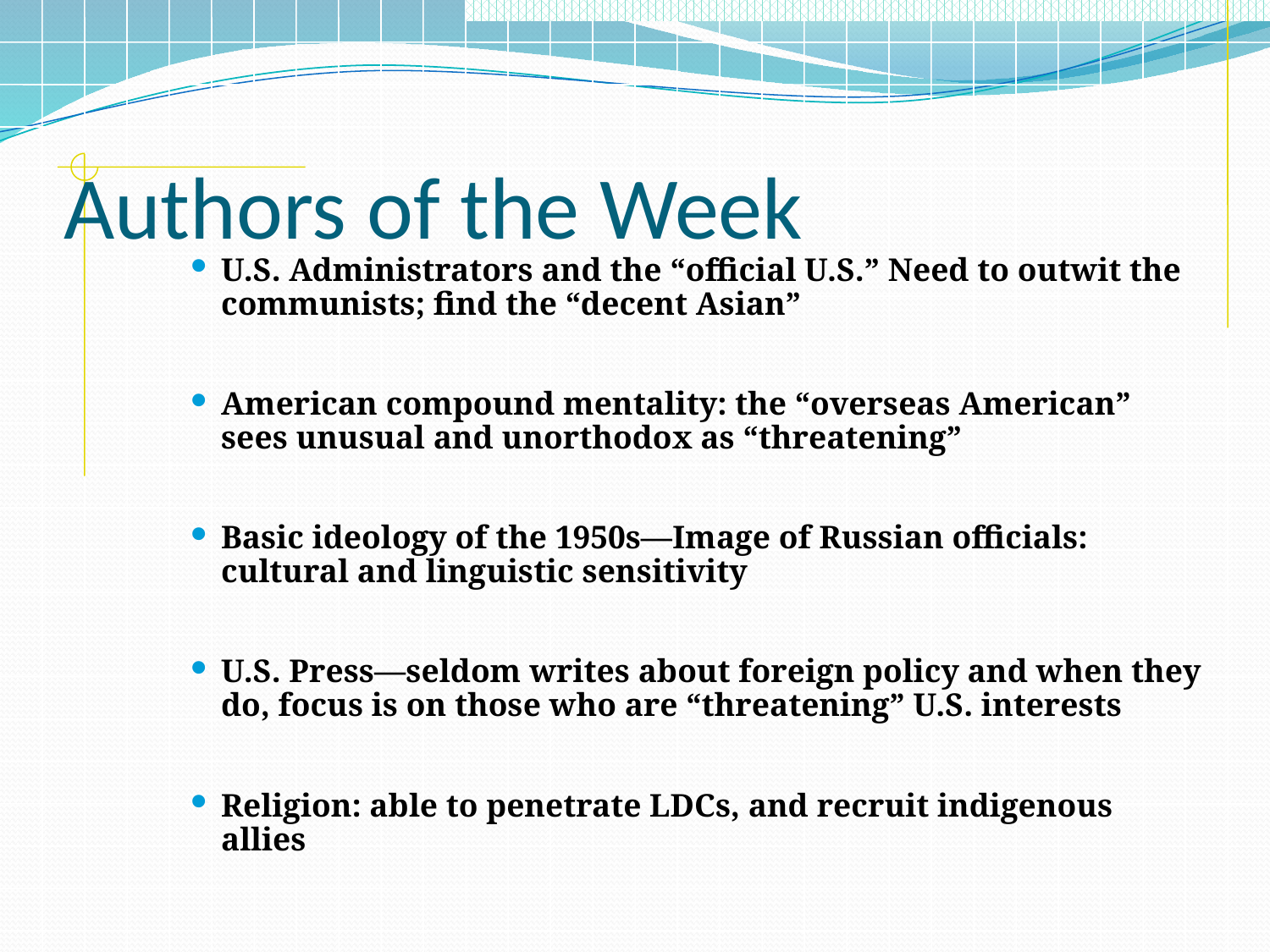

# Authors of the Week

U.S. Administrators and the “official U.S.” Need to outwit the communists; find the “decent Asian”

American compound mentality: the “overseas American” sees unusual and unorthodox as “threatening”

Basic ideology of the 1950s—Image of Russian officials: cultural and linguistic sensitivity

U.S. Press—seldom writes about foreign policy and when they do, focus is on those who are “threatening” U.S. interests

Religion: able to penetrate LDCs, and recruit indigenous allies